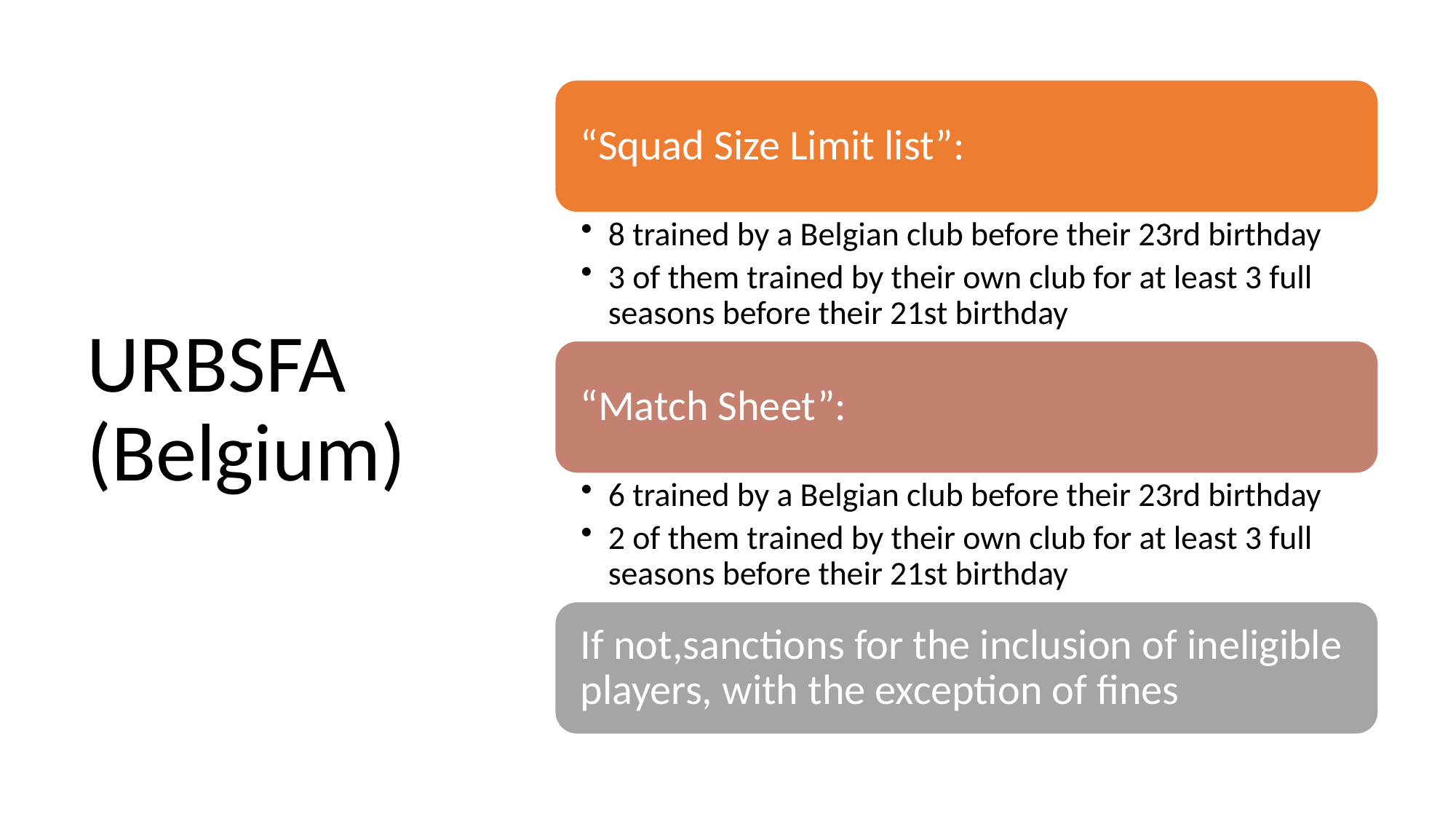

“Squad Size Limit list”:
8 trained by a Belgian club before their 23rd birthday
3 of them trained by their own club for at least 3 full seasons before their 21st birthday
“Match Sheet”:
6 trained by a Belgian club before their 23rd birthday
2 of them trained by their own club for at least 3 full seasons before their 21st birthday
If not,sanctions for the inclusion of ineligible players, with the exception of fines
# URBSFA (Belgium)